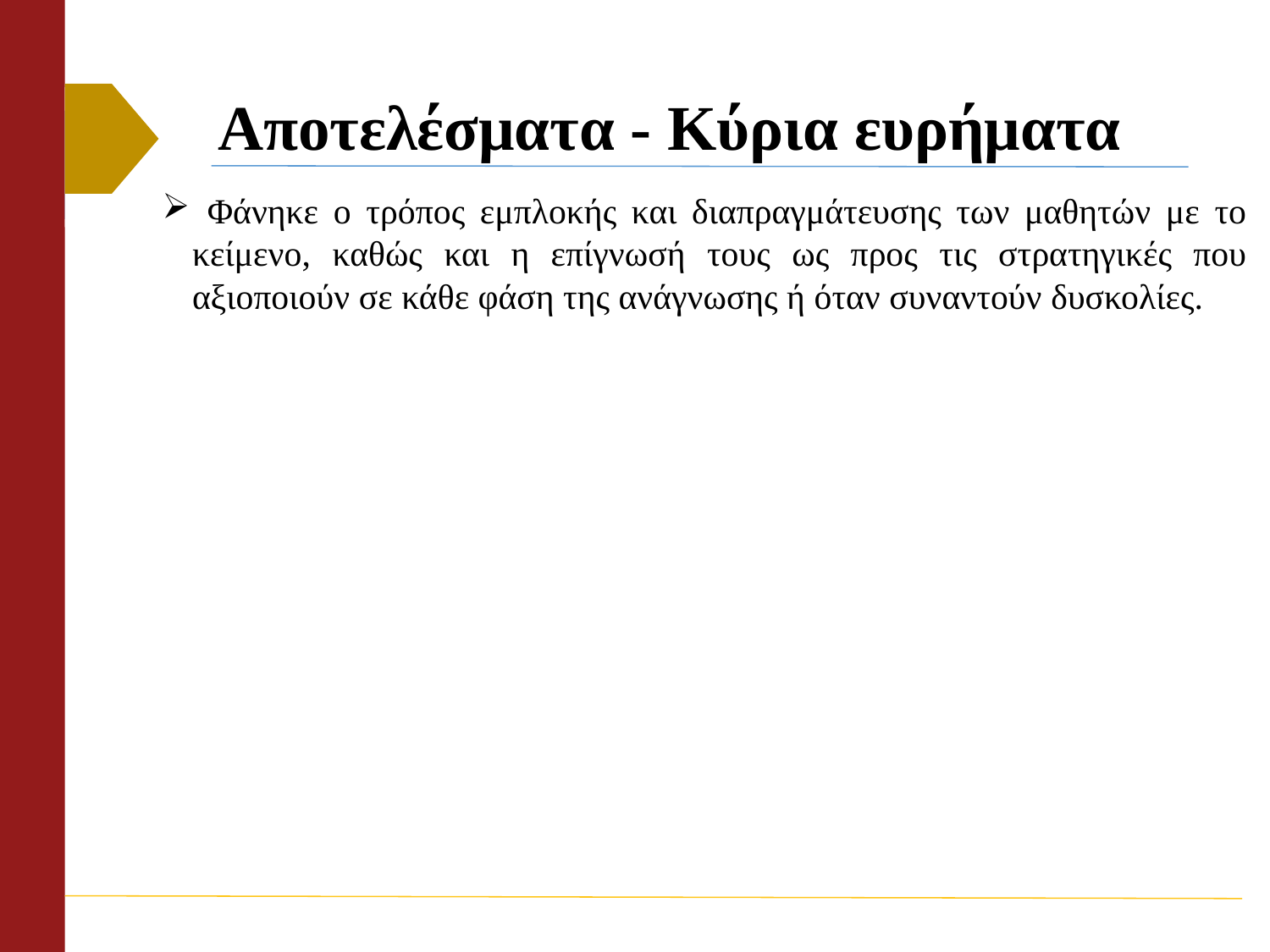

# Αποτελέσματα - Κύρια ευρήματα
 Φάνηκε ο τρόπος εμπλοκής και διαπραγμάτευσης των μαθητών με το κείμενο, καθώς και η επίγνωσή τους ως προς τις στρατηγικές που αξιοποιούν σε κάθε φάση της ανάγνωσης ή όταν συναντούν δυσκολίες.